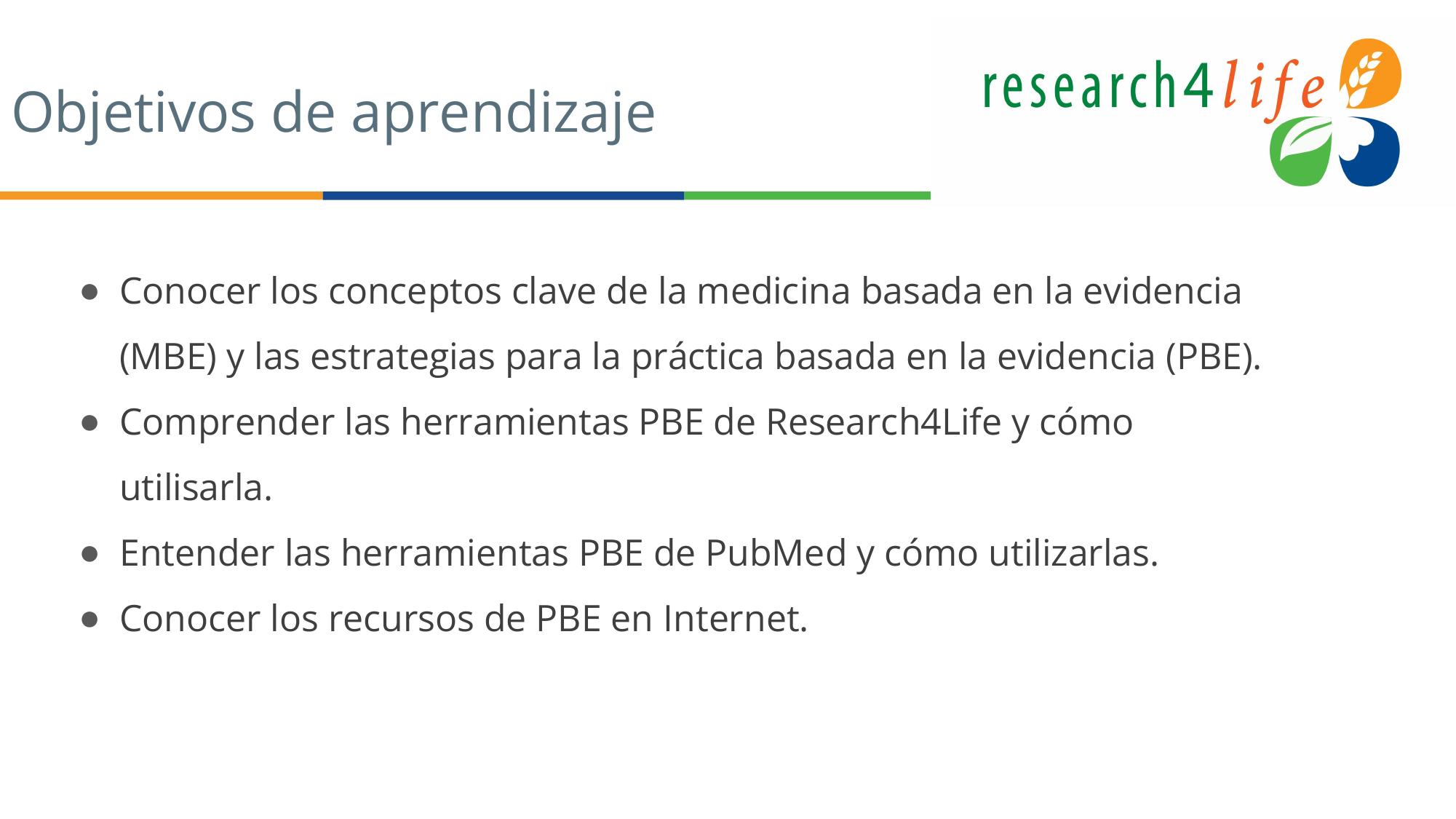

# Objetivos de aprendizaje
Conocer los conceptos clave de la medicina basada en la evidencia (MBE) y las estrategias para la práctica basada en la evidencia (PBE).
Comprender las herramientas PBE de Research4Life y cómo utilisarla.
Entender las herramientas PBE de PubMed y cómo utilizarlas.
Conocer los recursos de PBE en Internet.